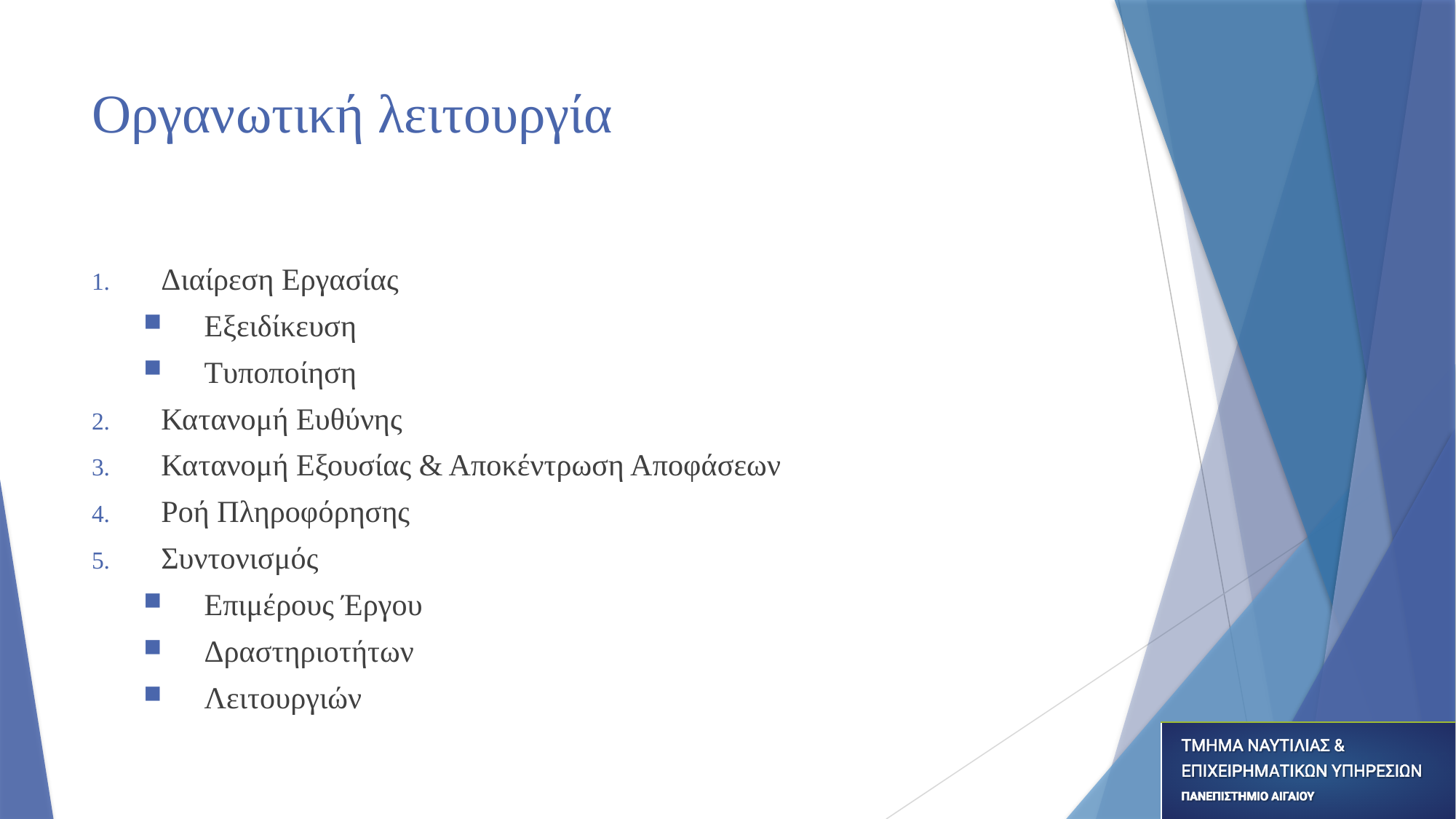

# Οργανωτική λειτουργία
Διαίρεση Εργασίας
Εξειδίκευση
Τυποποίηση
Κατανομή Ευθύνης
Κατανομή Εξουσίας & Αποκέντρωση Αποφάσεων
Ροή Πληροφόρησης
Συντονισμός
Επιμέρους Έργου
Δραστηριοτήτων
Λειτουργιών